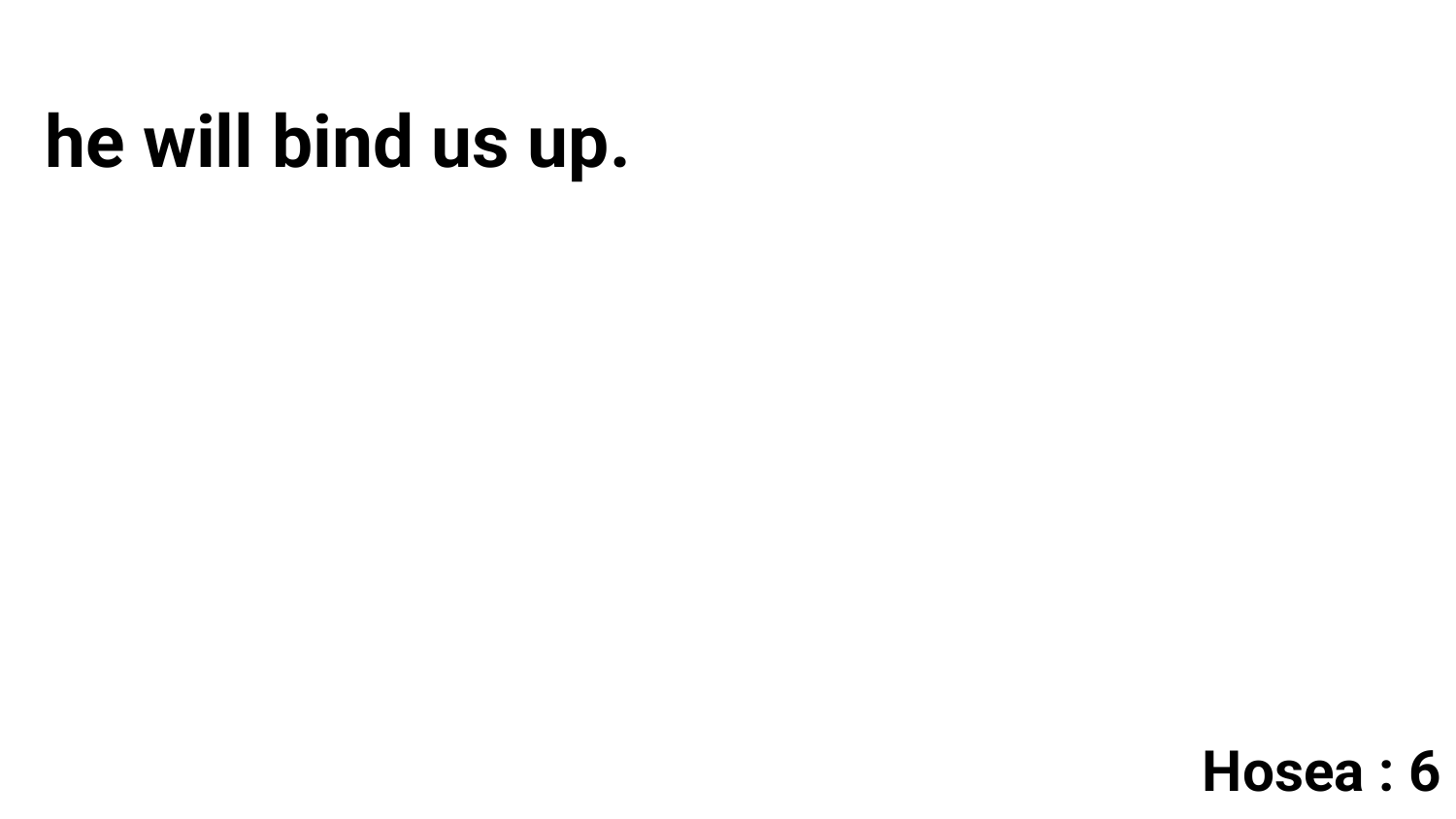

he will bind us up.
Hosea : 6